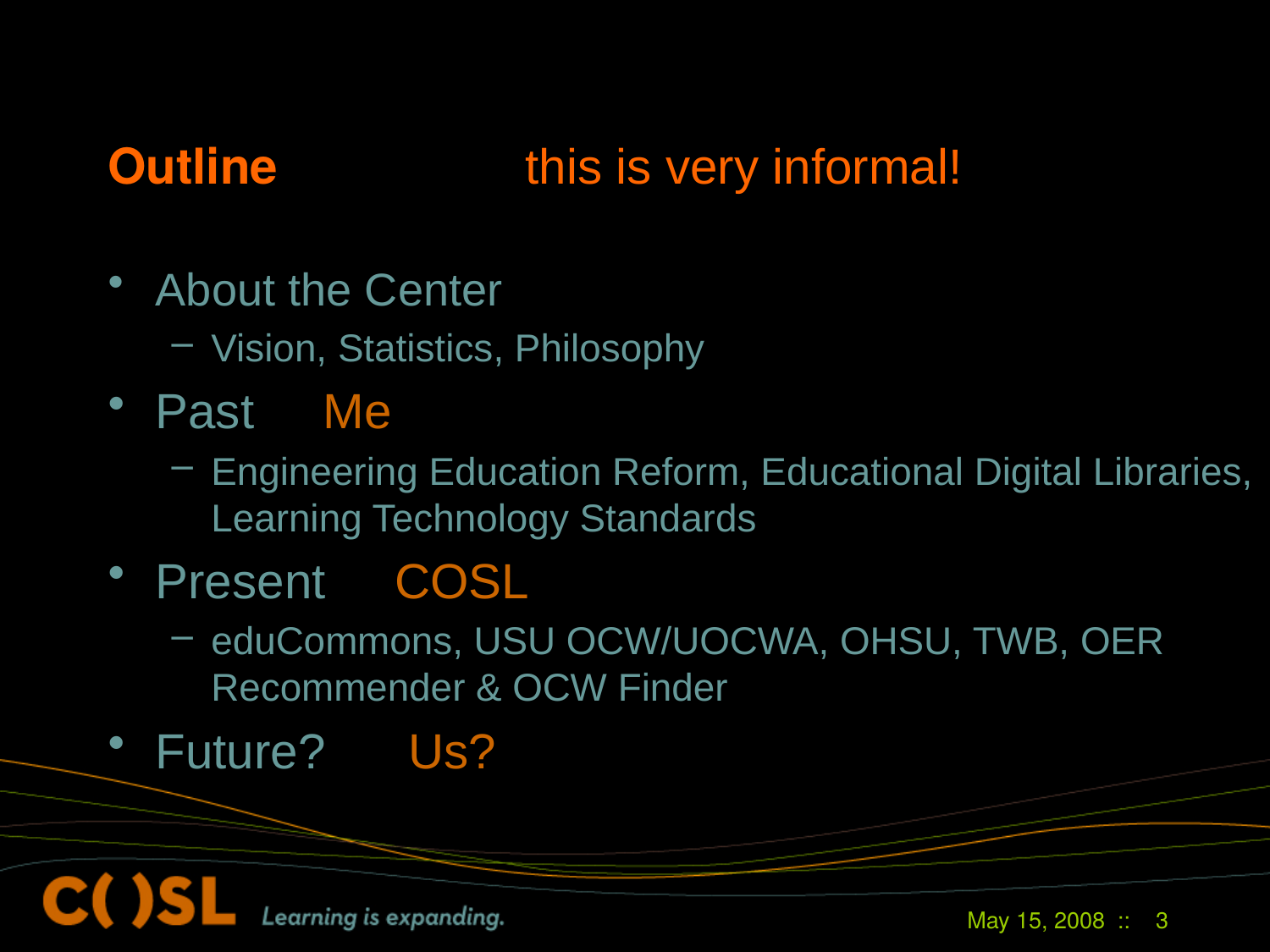

# Outline                  this is very informal!
About the Center
Vision, Statistics, Philosophy
Past     Me
Engineering Education Reform, Educational Digital Libraries, Learning Technology Standards
Present     COSL
eduCommons, USU OCW/UOCWA, OHSU, TWB, OER Recommender & OCW Finder
Future?      Us?
May 15, 2008  ::
3